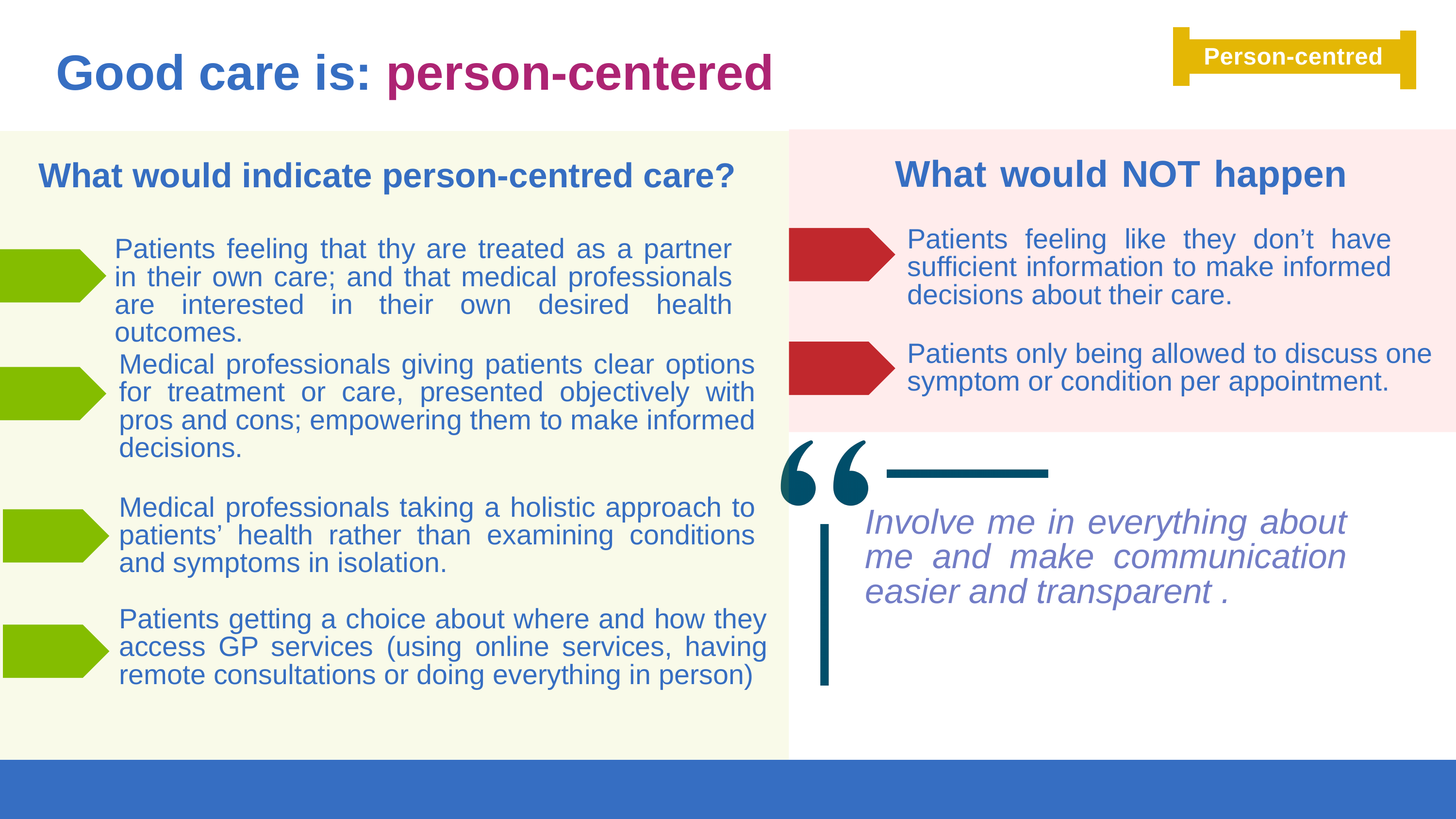

Person-centred

Good care is: person-centered

What would NOT happen
What would indicate person-centred care?
Patients feeling like they don’t have sufficient information to make informed decisions about their care.

Patients feeling that thy are treated as a partner in their own care; and that medical professionals are interested in their own desired health outcomes.

Patients only being allowed to discuss one symptom or condition per appointment.

Medical professionals giving patients clear options for treatment or care, presented objectively with pros and cons; empowering them to make informed decisions.

Medical professionals taking a holistic approach to patients’ health rather than examining conditions and symptoms in isolation.
Involve me in everything about me and make communication easier and transparent .

Patients getting a choice about where and how they access GP services (using online services, having remote consultations or doing everything in person)